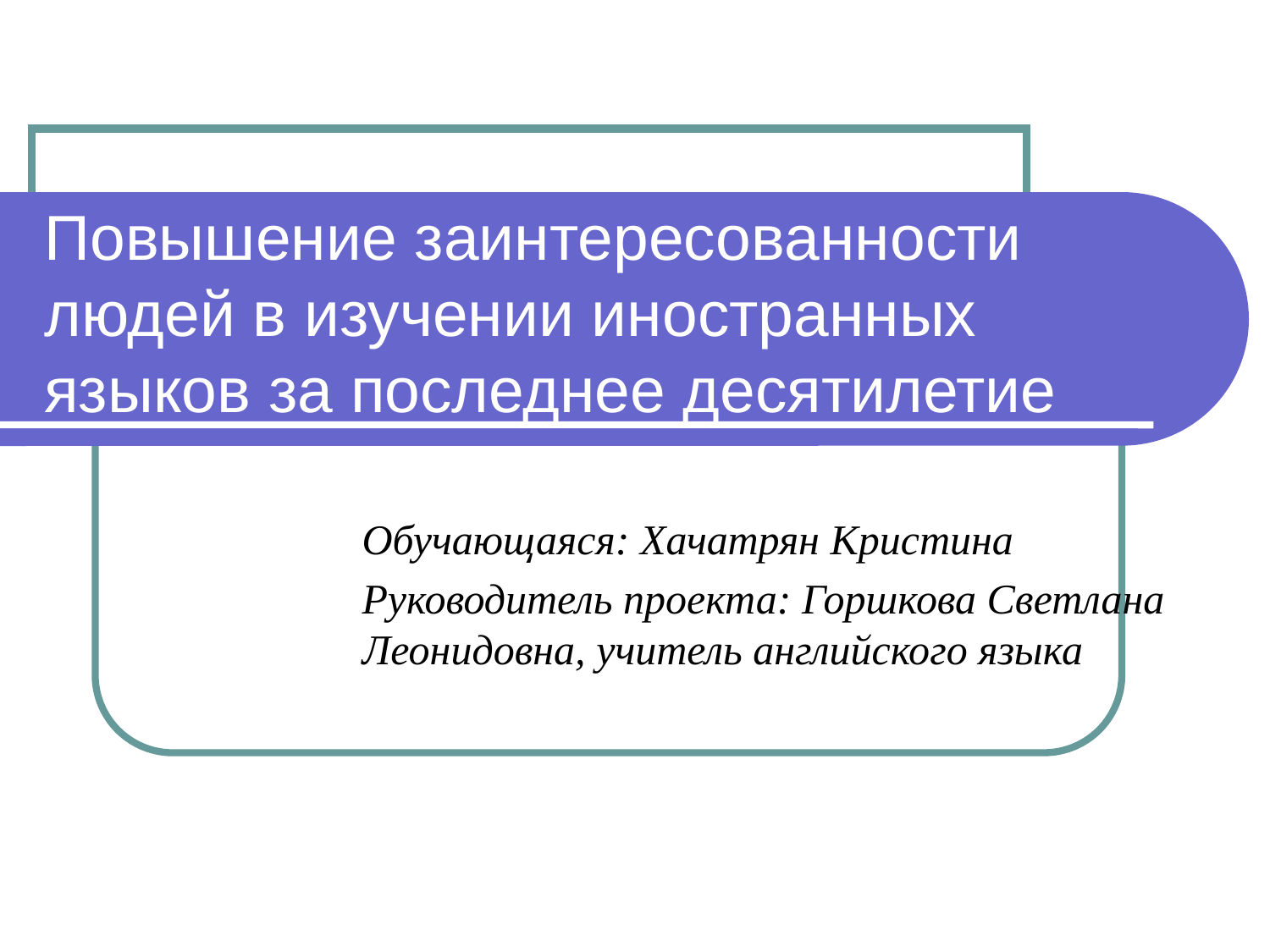

# Повышение заинтересованности людей в изучении иностранных языков за последнее десятилетие
Обучающаяся: Хачатрян Кристина
Руководитель проекта: Горшкова Светлана Леонидовна, учитель английского языка